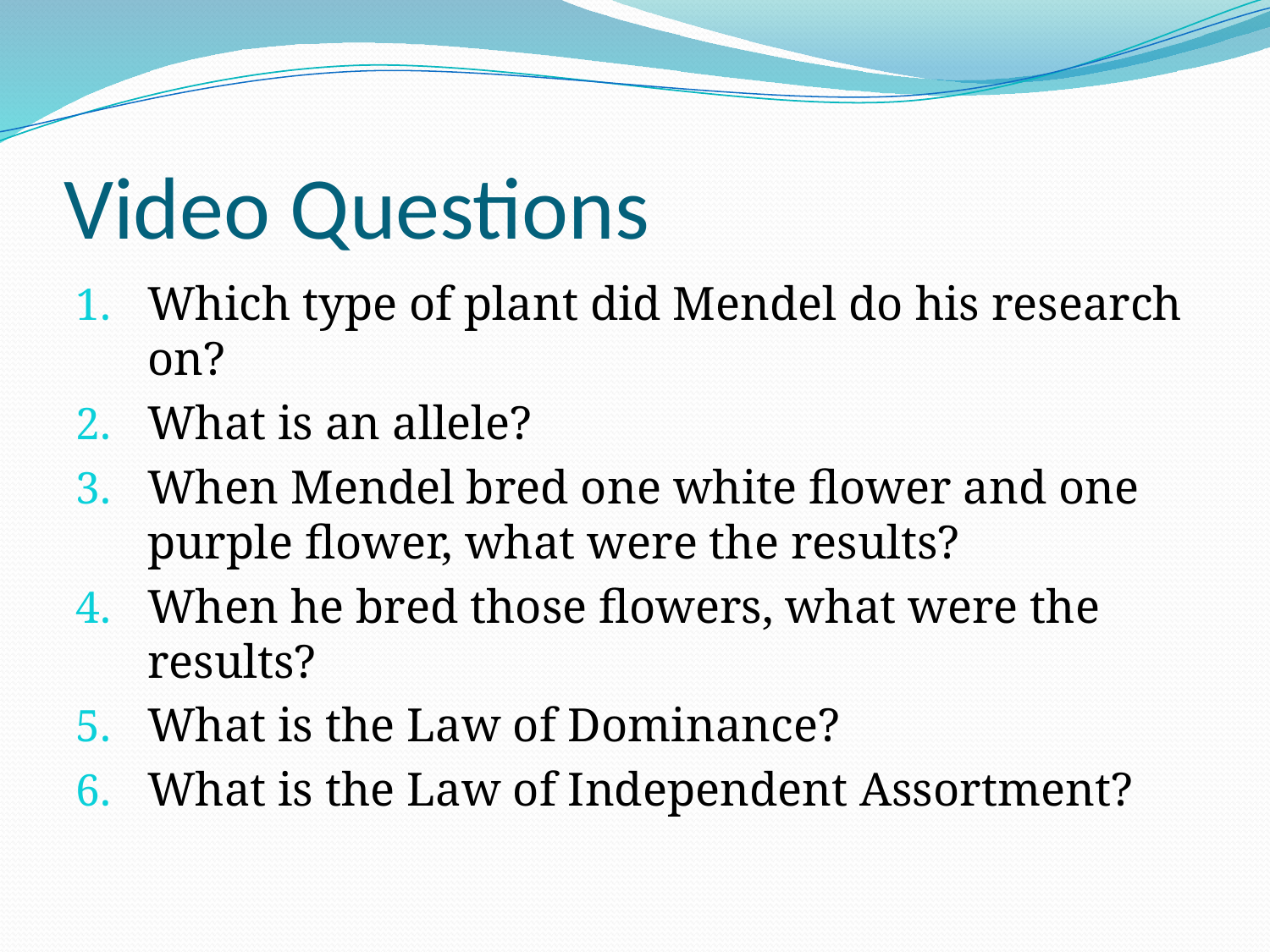

# Video Questions
Which type of plant did Mendel do his research on?
What is an allele?
When Mendel bred one white flower and one purple flower, what were the results?
When he bred those flowers, what were the results?
What is the Law of Dominance?
What is the Law of Independent Assortment?